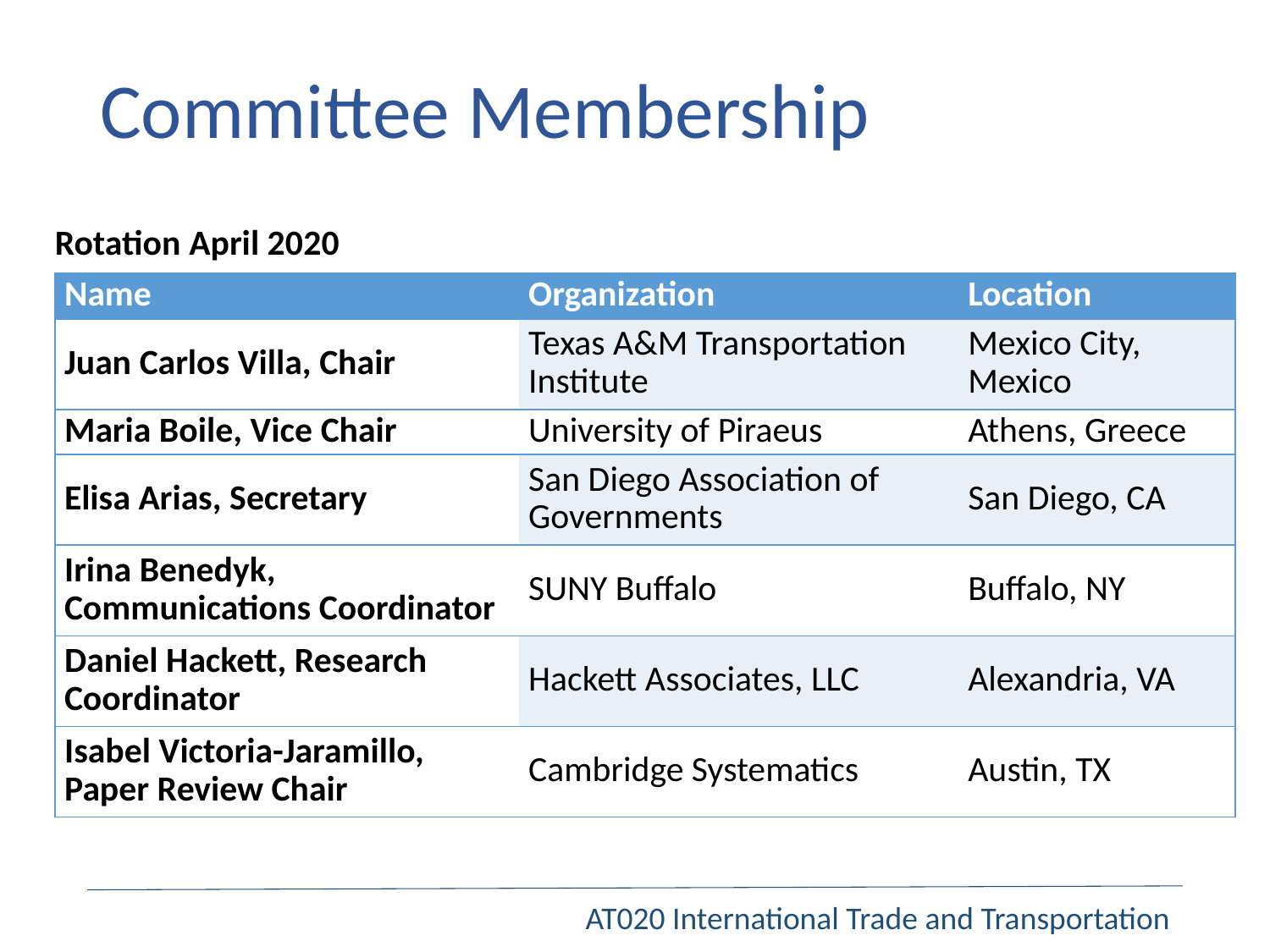

# Committee Membership
Rotation April 2020

| Name | Organization | Location |
| --- | --- | --- |
| Juan Carlos Villa, Chair | Texas A&M Transportation Institute | Mexico City, Mexico |
| Maria Boile, Vice Chair | University of Piraeus | Athens, Greece |
| Elisa Arias, Secretary | San Diego Association of Governments | San Diego, CA |
| Irina Benedyk, Communications Coordinator | SUNY Buffalo | Buffalo, NY |
| Daniel Hackett, Research Coordinator | Hackett Associates, LLC | Alexandria, VA |
| Isabel Victoria-Jaramillo, Paper Review Chair | Cambridge Systematics | Austin, TX |
AT020 International Trade and Transportation